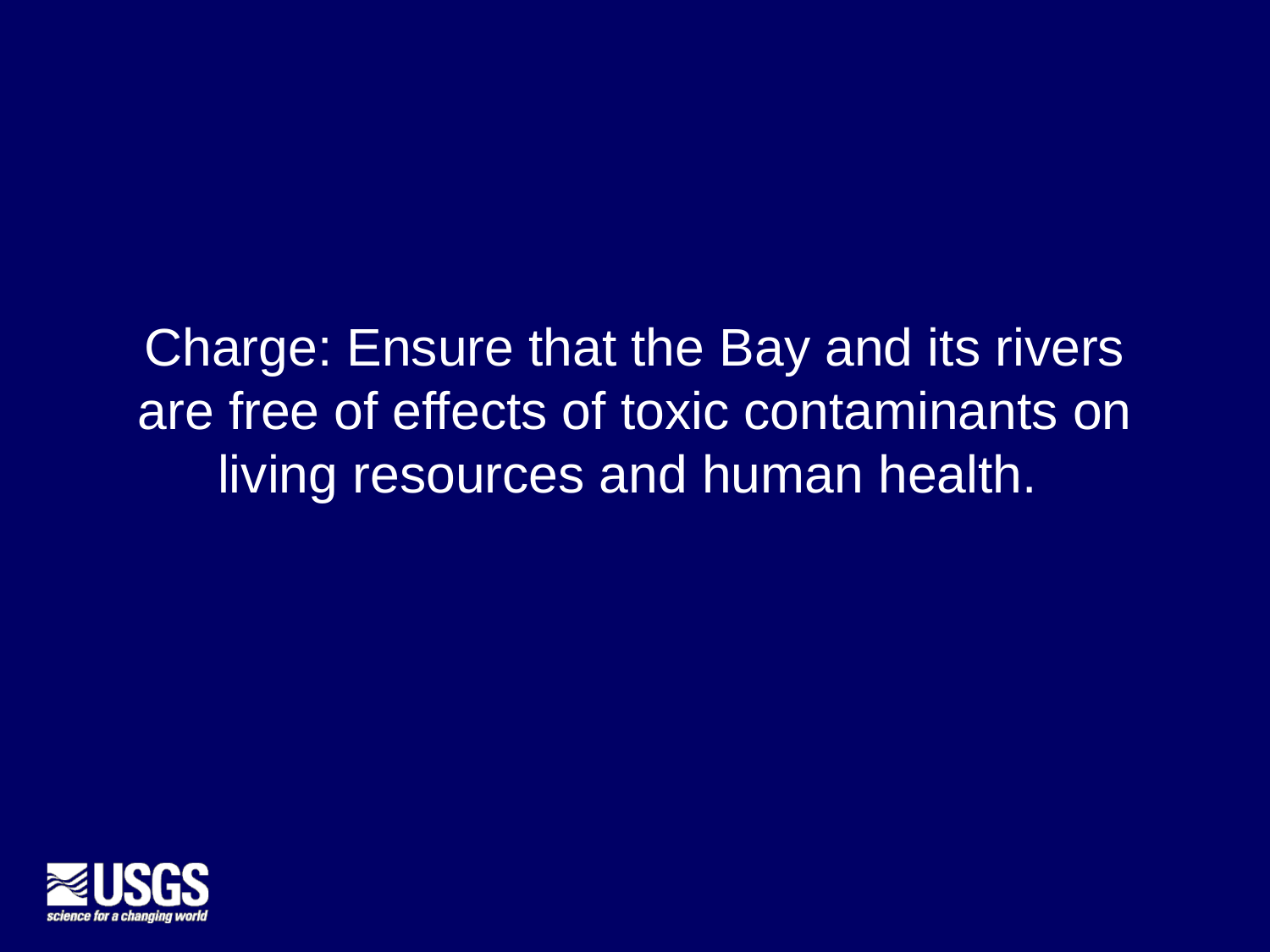

Charge: Ensure that the Bay and its rivers are free of effects of toxic contaminants on living resources and human health.